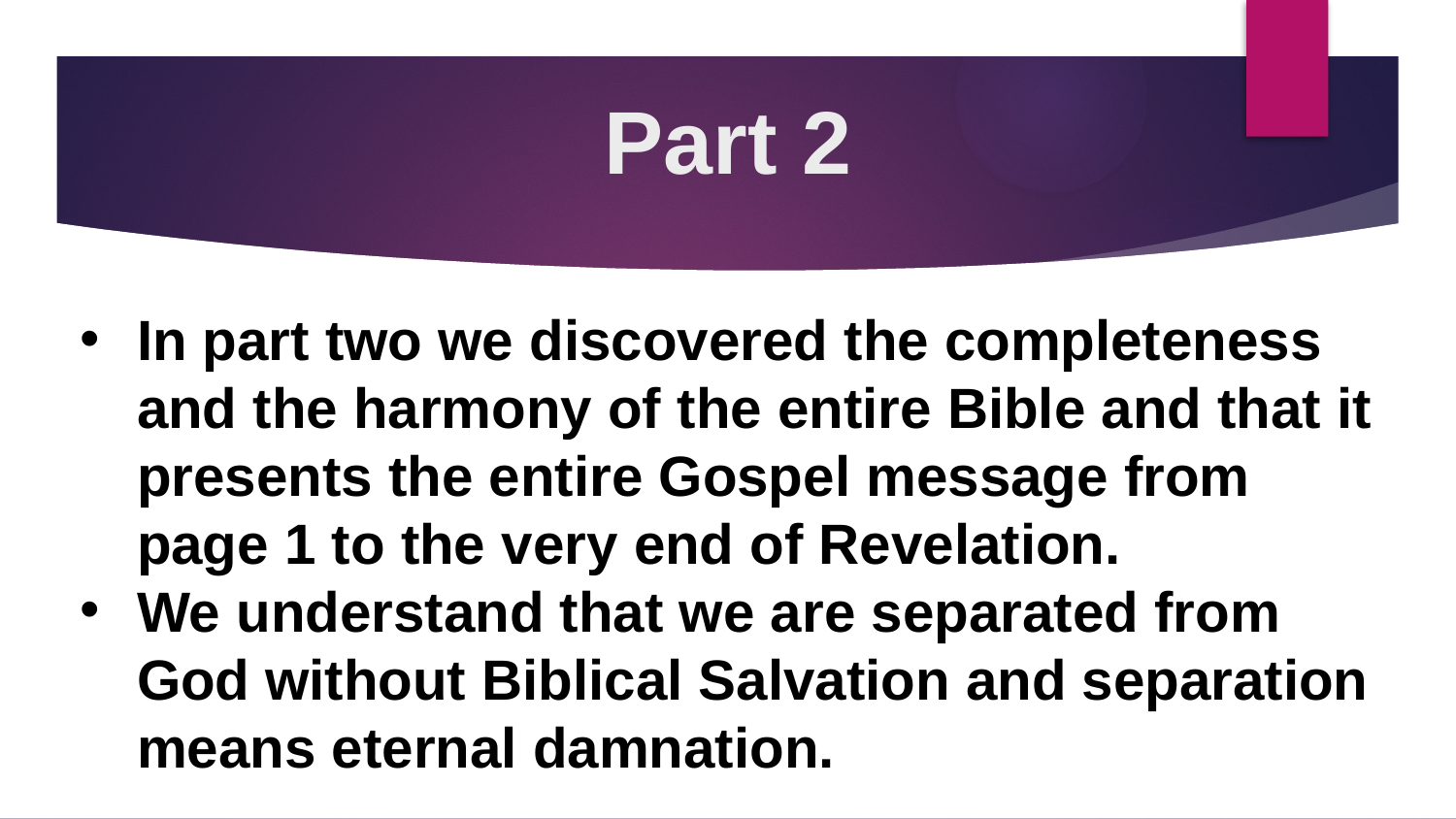

# Part 2
In part two we discovered the completeness and the harmony of the entire Bible and that it presents the entire Gospel message from page 1 to the very end of Revelation.
We understand that we are separated from God without Biblical Salvation and separation means eternal damnation.